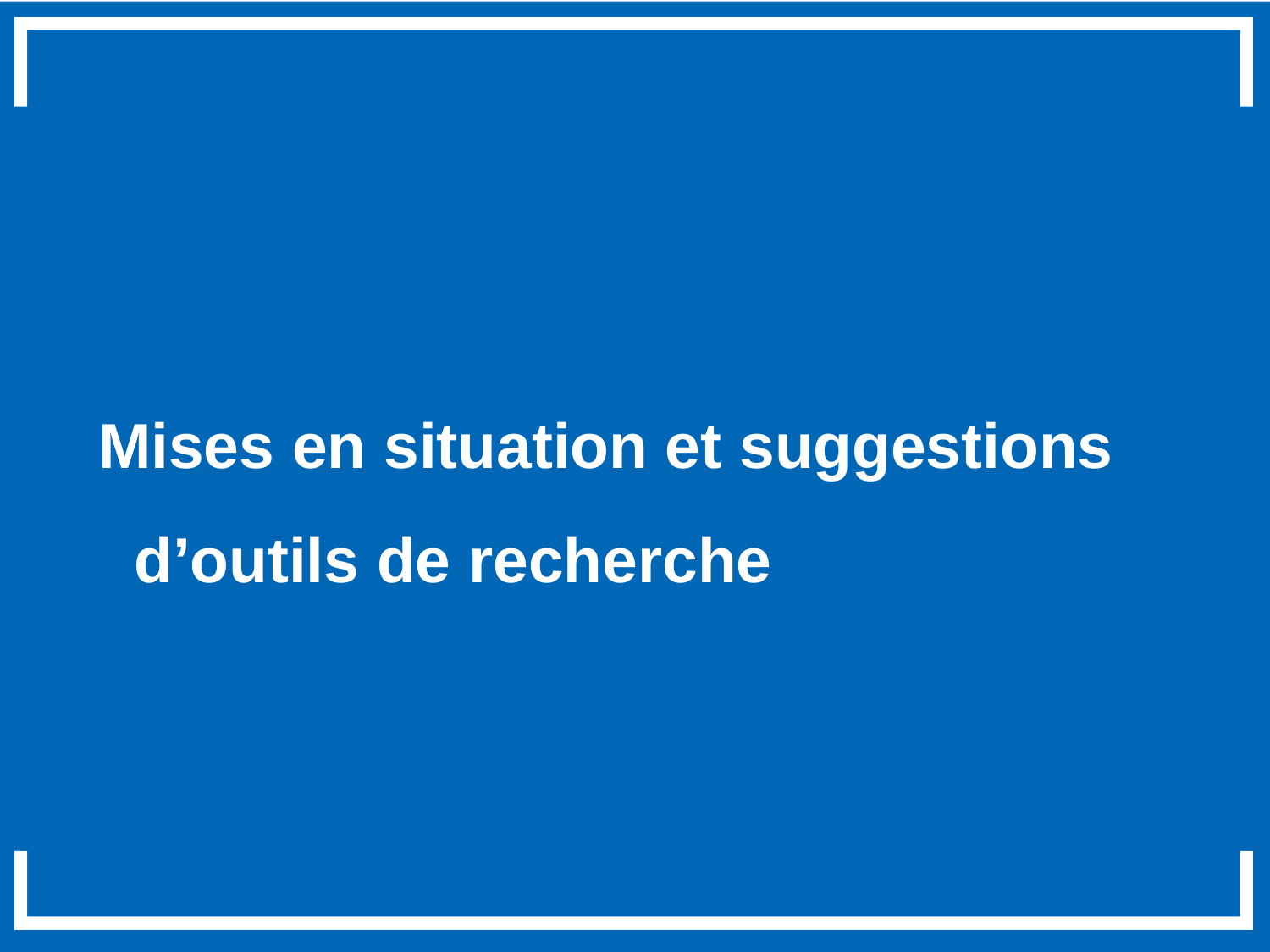

Mises en situation et suggestions d’outils de recherche